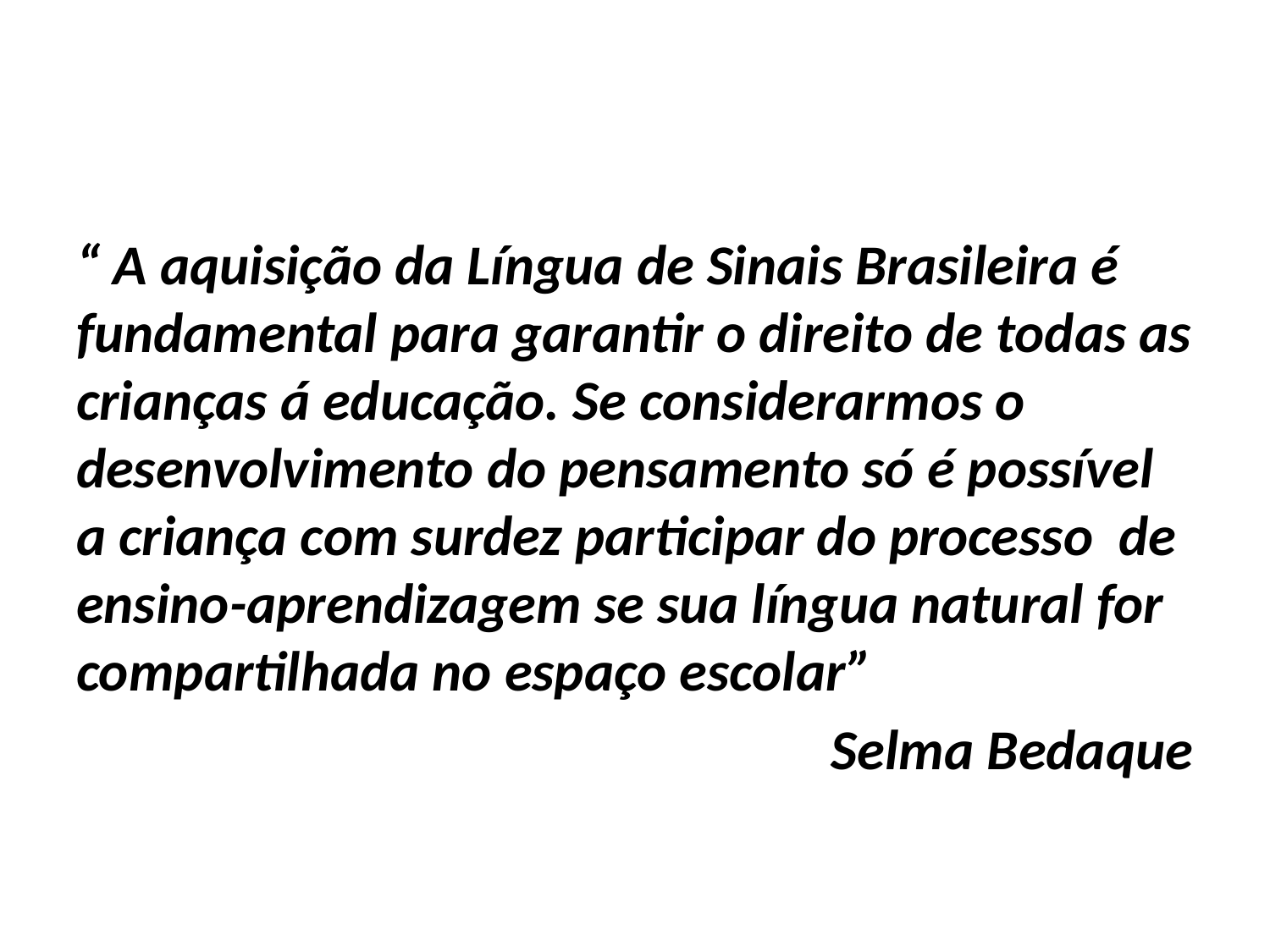

#
“ A aquisição da Língua de Sinais Brasileira é fundamental para garantir o direito de todas as crianças á educação. Se considerarmos o desenvolvimento do pensamento só é possível a criança com surdez participar do processo  de ensino-aprendizagem se sua língua natural for compartilhada no espaço escolar”
Selma Bedaque